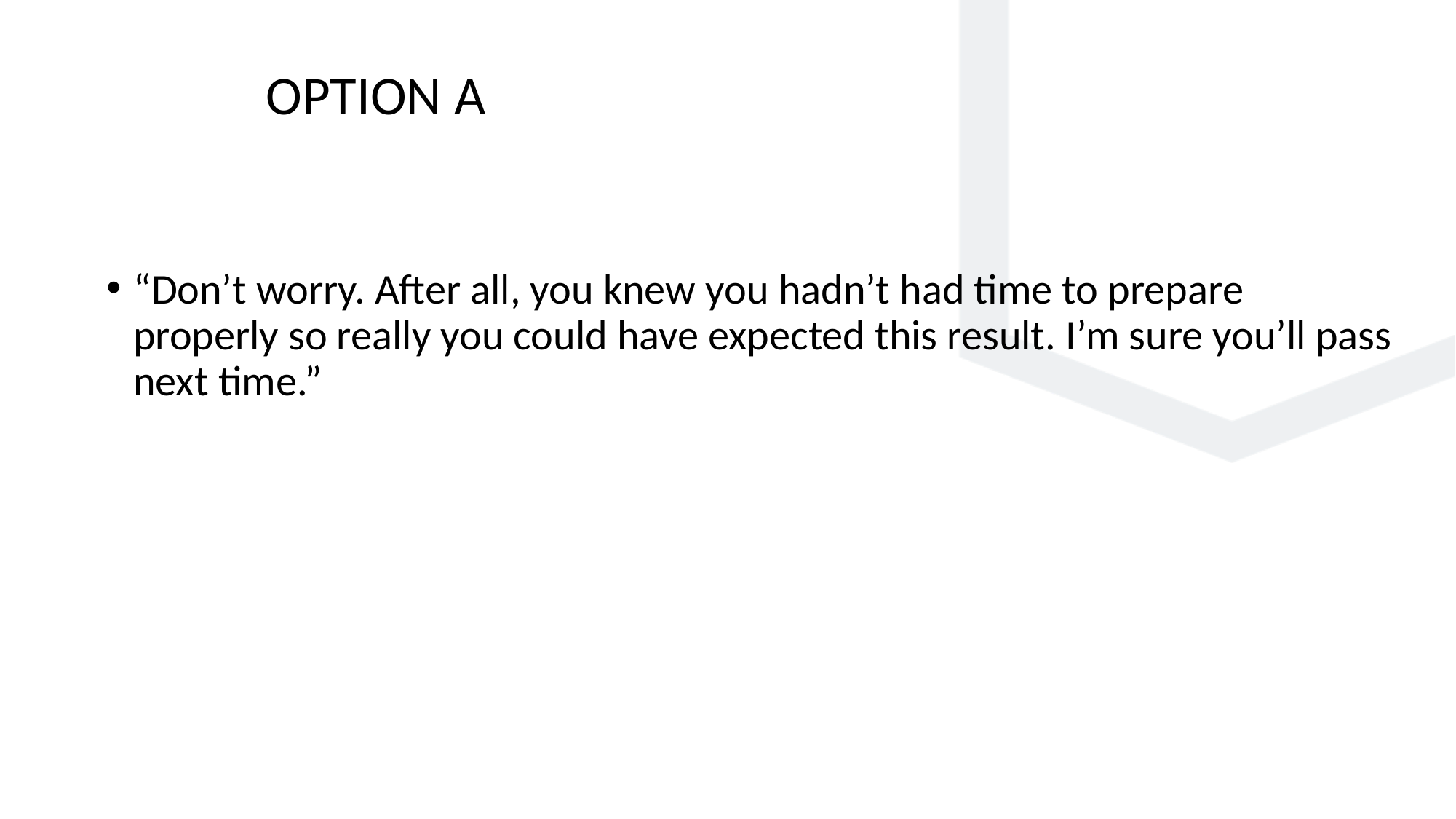

OPTION A
“Don’t worry. After all, you knew you hadn’t had time to prepare properly so really you could have expected this result. I’m sure you’ll pass next time.”